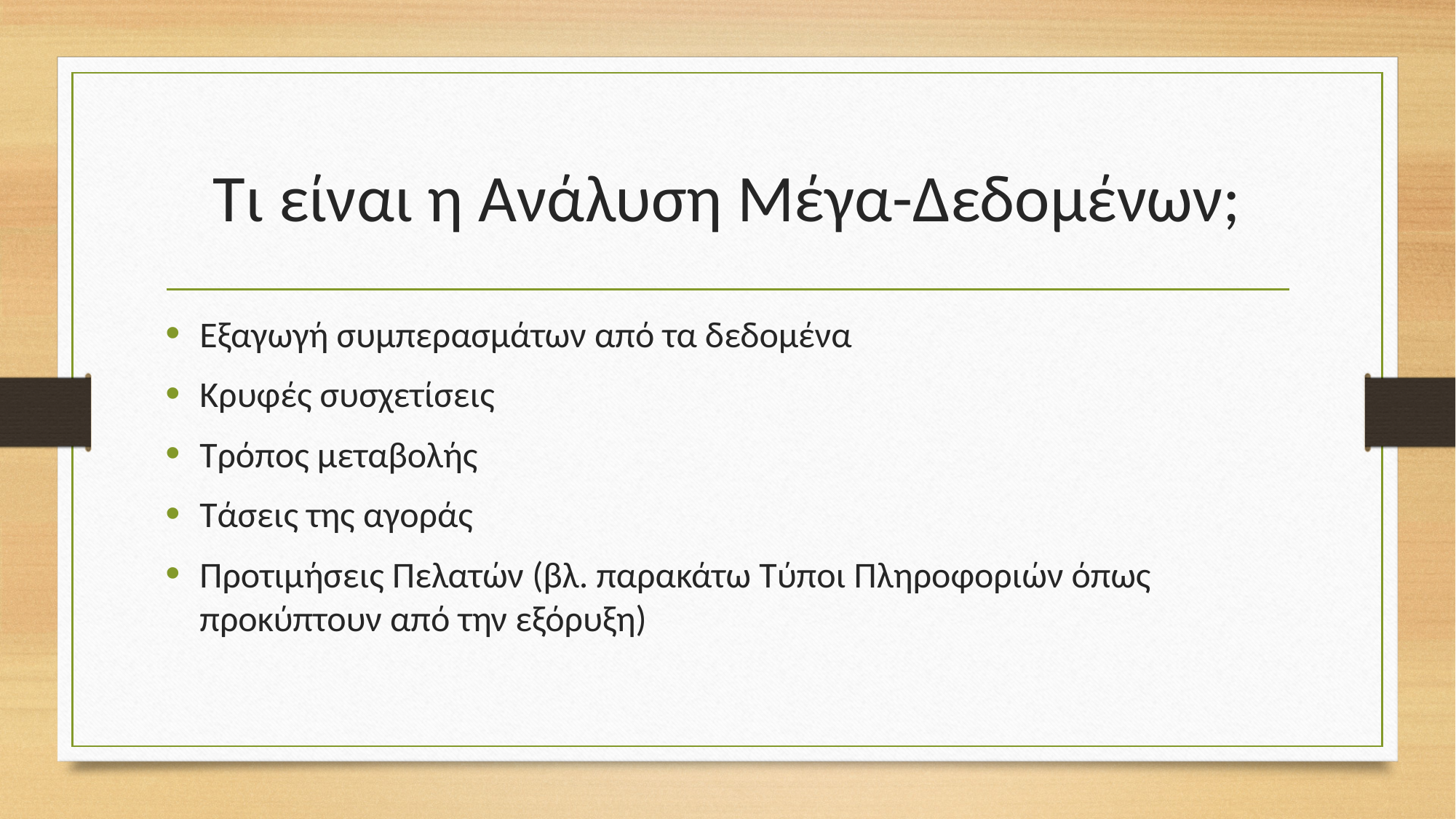

# Τι είναι η Ανάλυση Μέγα-Δεδομένων;
Εξαγωγή συμπερασμάτων από τα δεδομένα
Κρυφές συσχετίσεις
Τρόπος μεταβολής
Τάσεις της αγοράς
Προτιμήσεις Πελατών (βλ. παρακάτω Τύποι Πληροφοριών όπως προκύπτουν από την εξόρυξη)